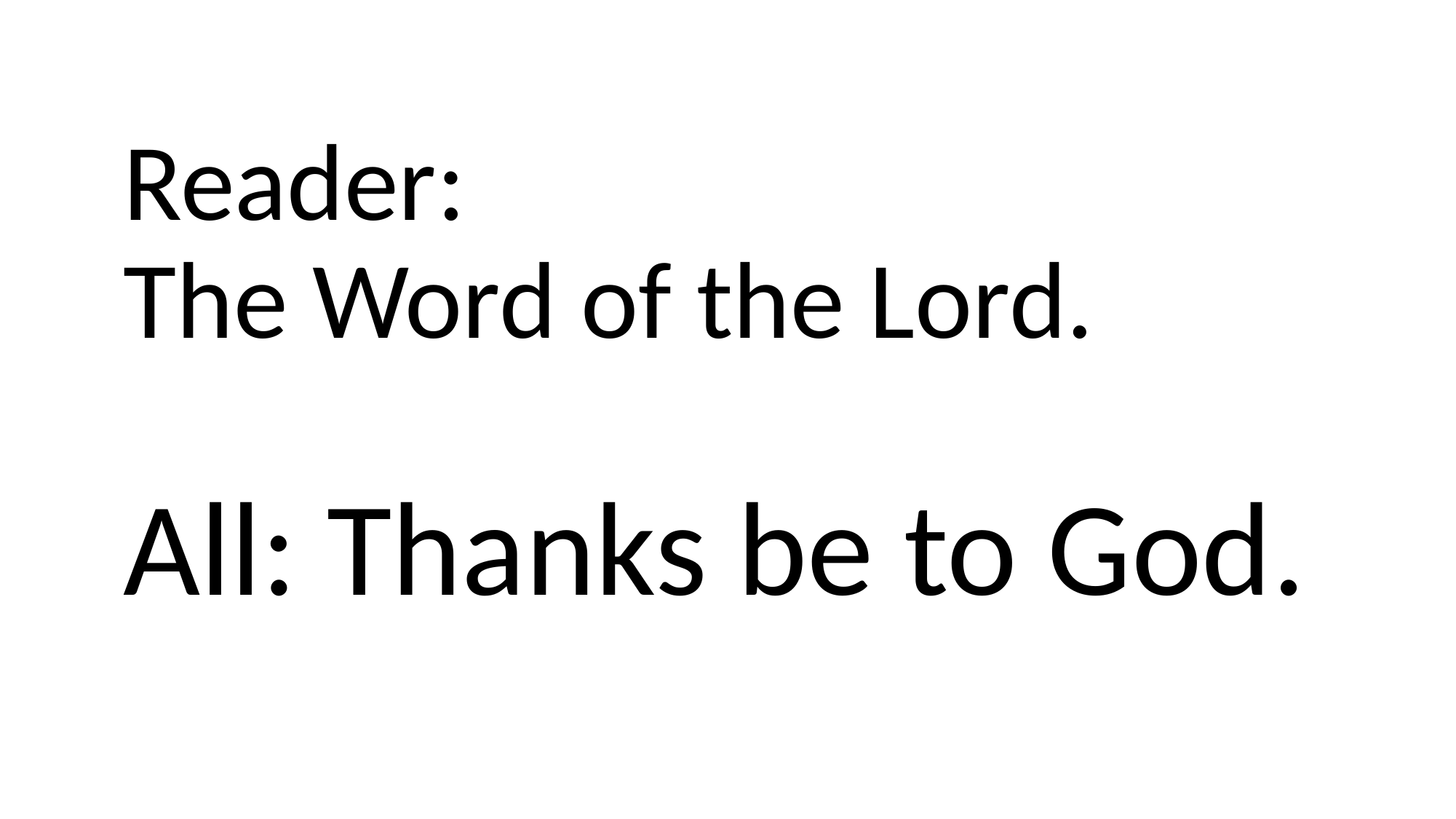

# Reader: The Word of the Lord. All: Thanks be to God.